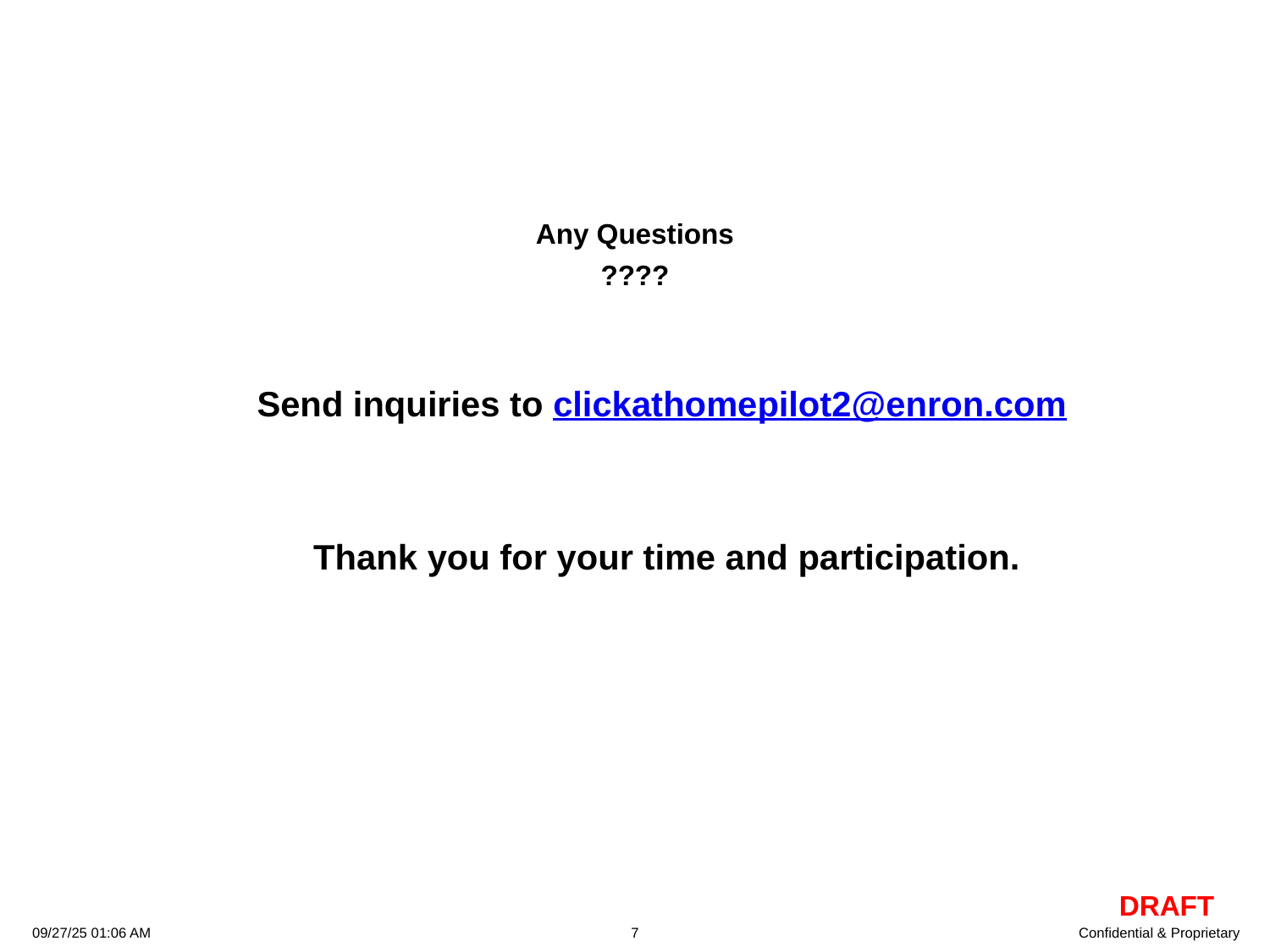

# Any Questions
????

Send inquiries to clickathomepilot2@enron.com

Thank you for your time and participation.
09/27/25 01:06 AM
7
Confidential & Proprietary